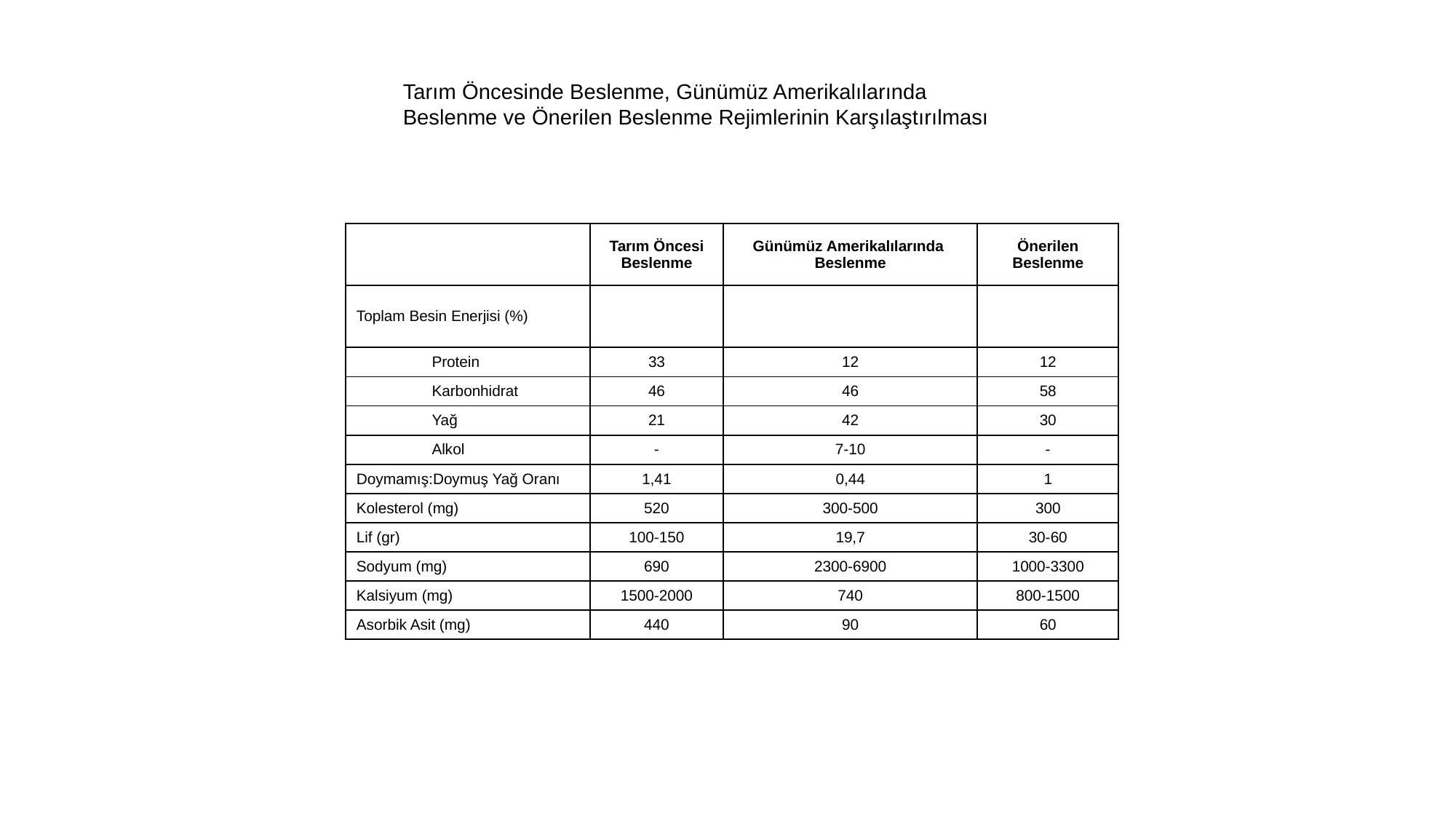

Tarım Öncesinde Beslenme, Günümüz Amerikalılarında
Beslenme ve Önerilen Beslenme Rejimlerinin Karşılaştırılması

|  | Tarım Öncesi Beslenme | Günümüz Amerikalılarında Beslenme | Önerilen Beslenme |
| --- | --- | --- | --- |
| Toplam Besin Enerjisi (%) |  |  |  |
| Protein | 33 | 12 | 12 |
| Karbonhidrat | 46 | 46 | 58 |
| Yağ | 21 | 42 | 30 |
| Alkol | - | 7-10 | - |
| Doymamış:Doymuş Yağ Oranı | 1,41 | 0,44 | 1 |
| Kolesterol (mg) | 520 | 300-500 | 300 |
| Lif (gr) | 100-150 | 19,7 | 30-60 |
| Sodyum (mg) | 690 | 2300-6900 | 1000-3300 |
| Kalsiyum (mg) | 1500-2000 | 740 | 800-1500 |
| Asorbik Asit (mg) | 440 | 90 | 60 |